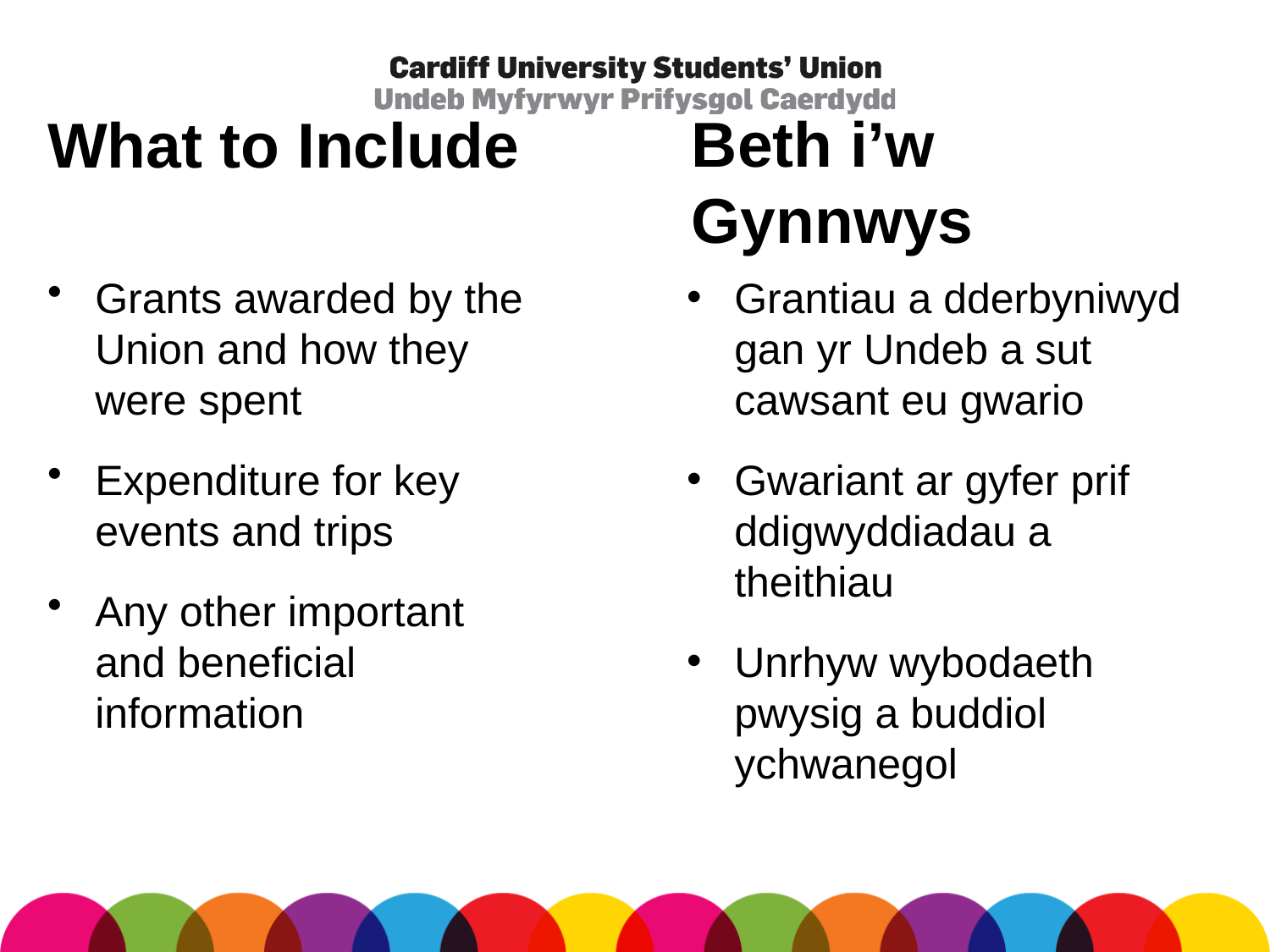

Beth i’w Gynnwys
# What to Include
Grants awarded by the Union and how they were spent
Expenditure for key events and trips
Any other important and beneficial information
Grantiau a dderbyniwyd gan yr Undeb a sut cawsant eu gwario
Gwariant ar gyfer prif ddigwyddiadau a theithiau
Unrhyw wybodaeth pwysig a buddiol ychwanegol